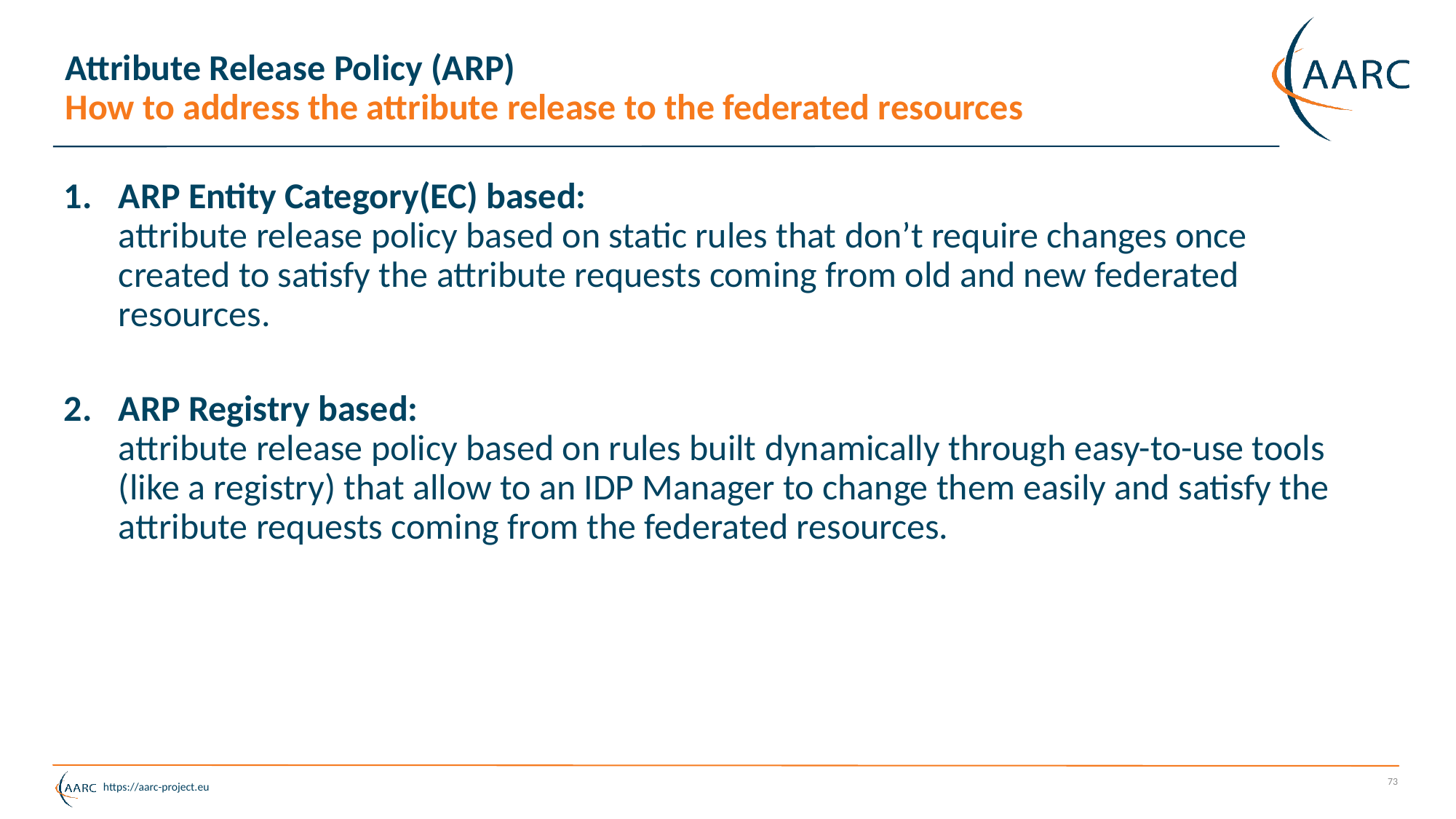

# Attribute Release Policy (ARP) How to address the attribute release to the federated resources
ARP Entity Category(EC) based:
attribute release policy based on static rules that don’t require changes once created to satisfy the attribute requests coming from old and new federated resources.
ARP Registry based:
attribute release policy based on rules built dynamically through easy-to-use tools (like a registry) that allow to an IDP Manager to change them easily and satisfy the attribute requests coming from the federated resources.
73